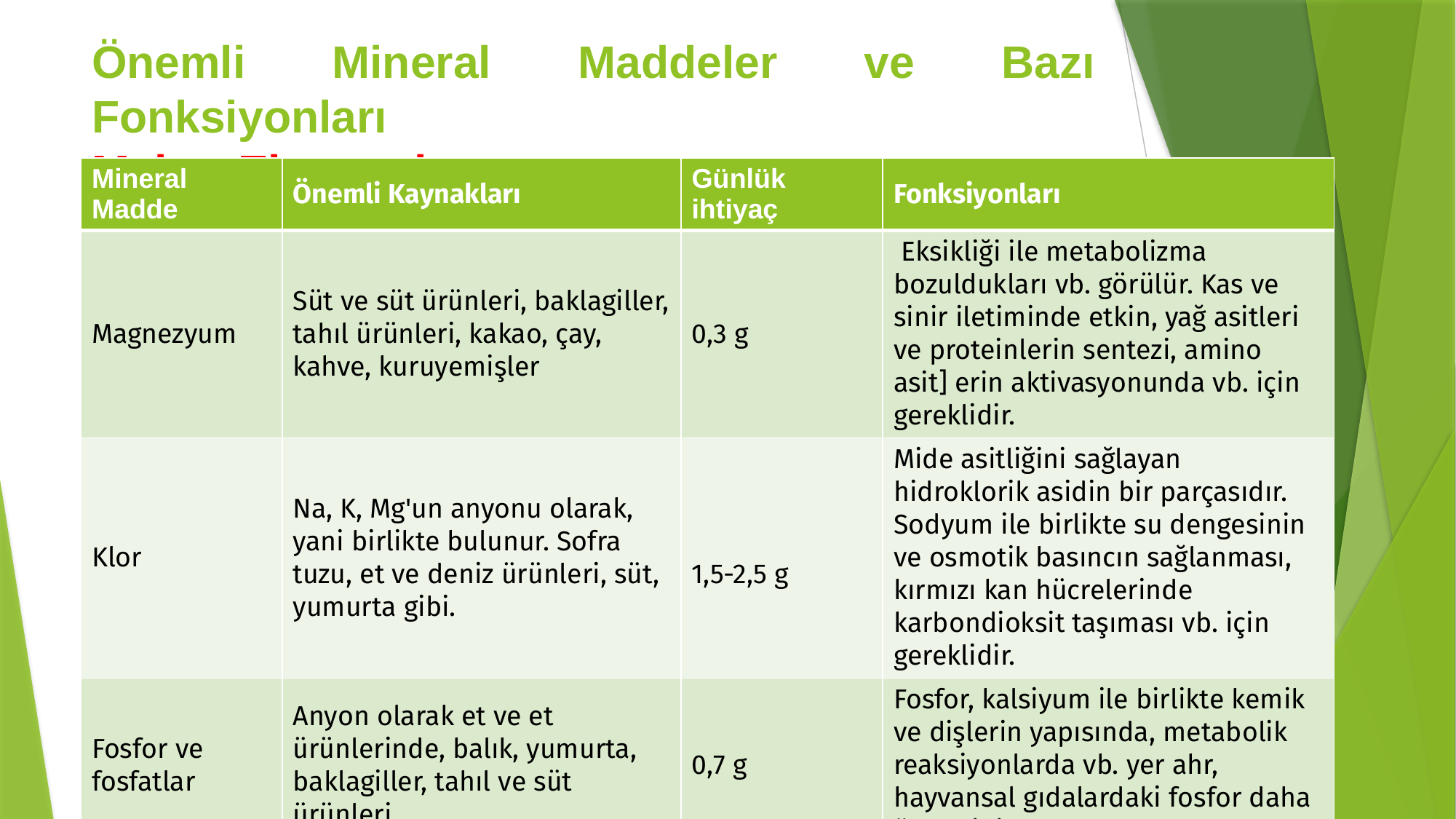

Önemli Mineral Maddeler ve Bazı Fonksiyonları
Makro Elementler

| Mineral Madde | Önemli Kaynakları | Günlük ihtiyaç | Fonksiyonları |
| --- | --- | --- | --- |
| Magnezyum | Süt ve süt ürünleri, baklagiller, tahıl ürünleri, kakao, çay, kahve, kuruyemişler | 0,3 g | Eksikliği ile metabolizma bozuldukları vb. görülür. Kas ve sinir iletiminde etkin, yağ asitleri ve proteinlerin sentezi, amino asit] erin aktivasyonunda vb. için gereklidir. |
| Klor | Na, K, Mg'un anyonu olarak, yani birlikte bulunur. Sofra tuzu, et ve deniz ürünleri, süt, yumurta gibi. | 1,5-2,5 g | Mide asitliğini sağlayan hidroklorik asidin bir parçasıdır. Sodyum ile birlikte su dengesinin ve osmotik basıncın sağlanması, kırmızı kan hücrelerinde karbondioksit taşıması vb. için gereklidir. |
| Fosfor ve fosfatlar | Anyon olarak et ve et ürünlerinde, balık, yumurta, baklagiller, tahıl ve süt ürünleri | 0,7 g | Fosfor, kalsiyum ile birlikte kemik ve dişlerin yapısında, metabolik reaksiyonlarda vb. yer ahr, hayvansal gıdalardaki fosfor daha önemlidir. |